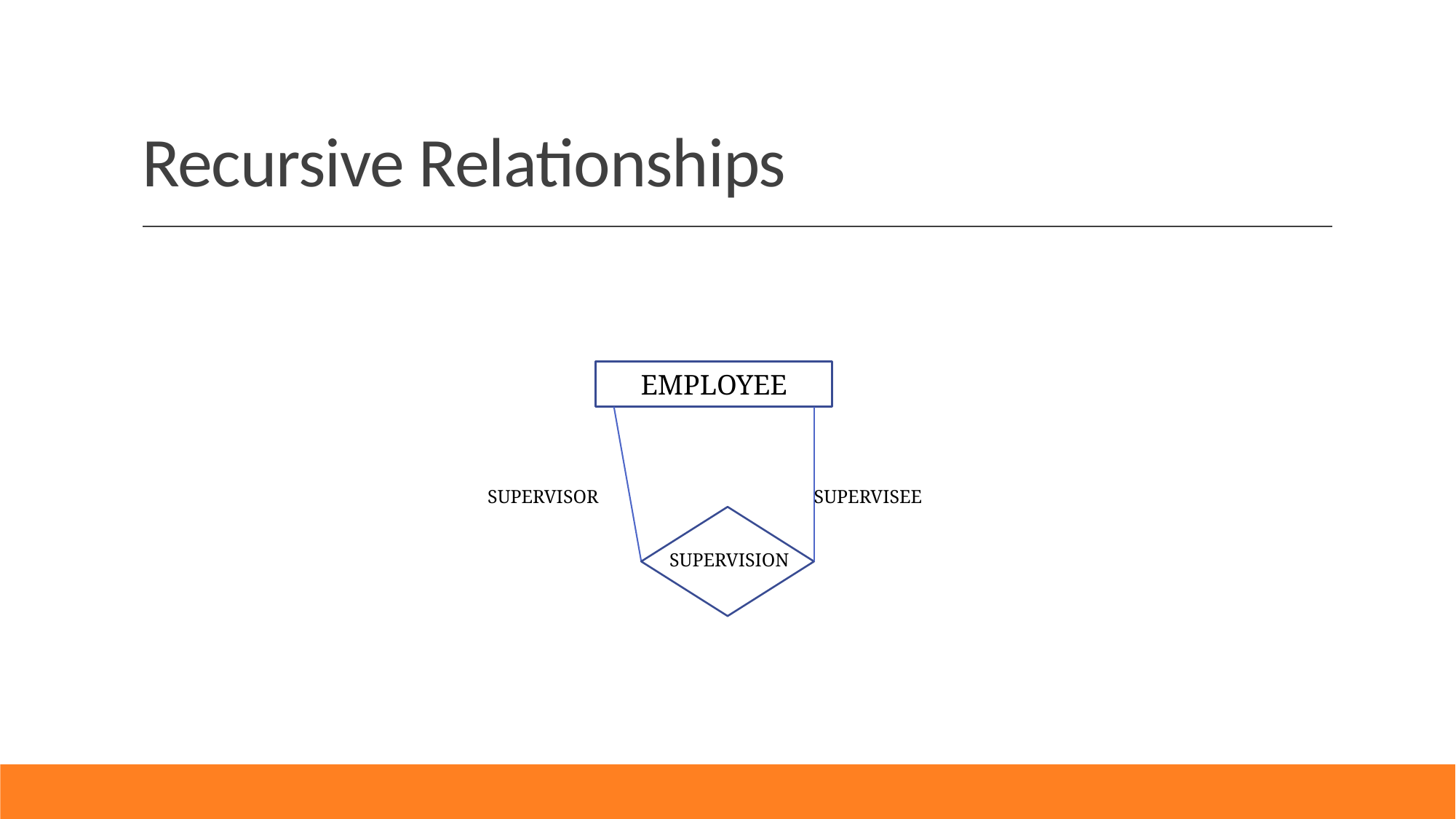

# Recursive Relationships
EMPLOYEE
SUPERVISOR
SUPERVISEE

SUPERVISION